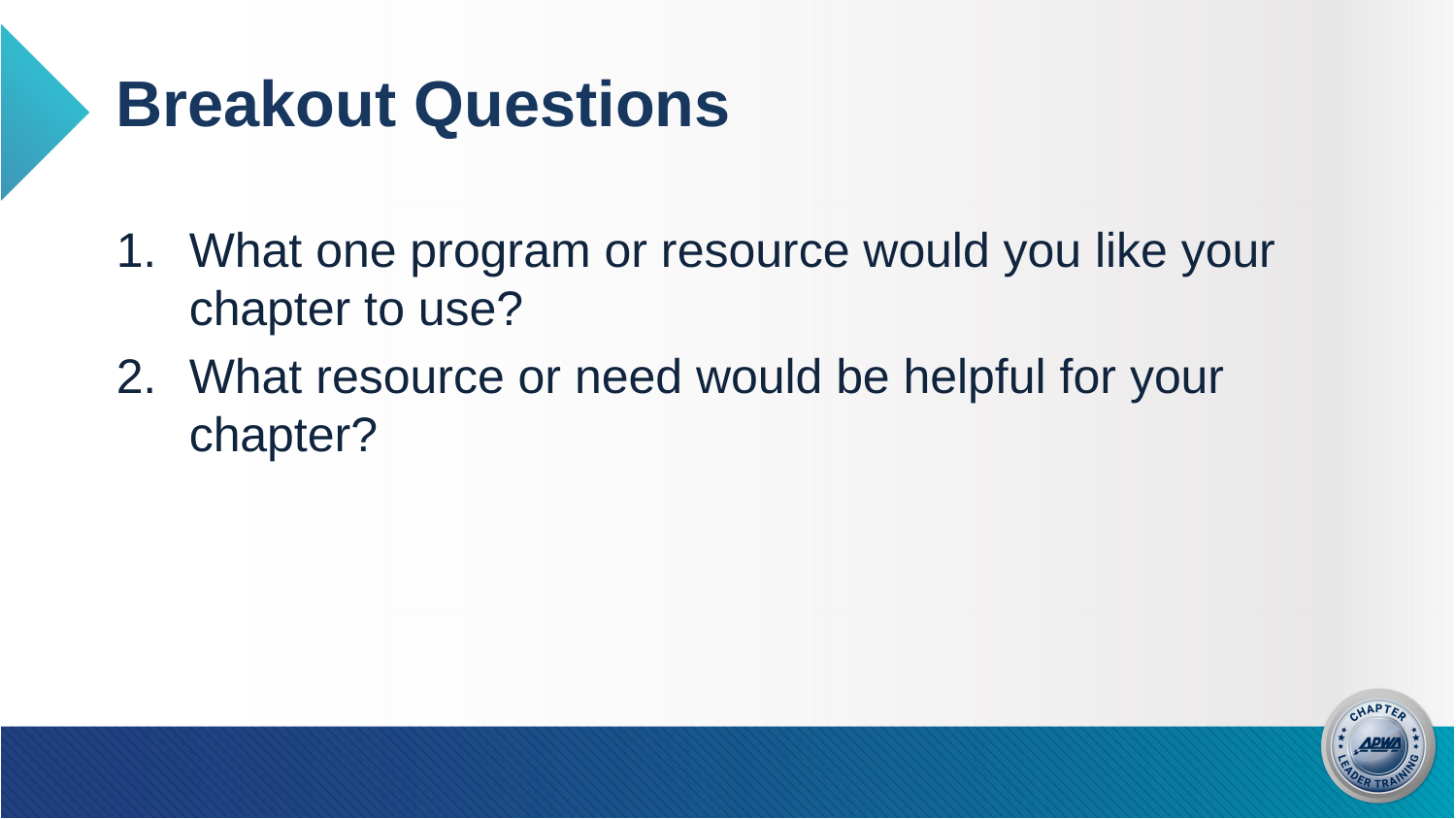

# Breakout Questions
What one program or resource would you like your chapter to use?
What resource or need would be helpful for your chapter?